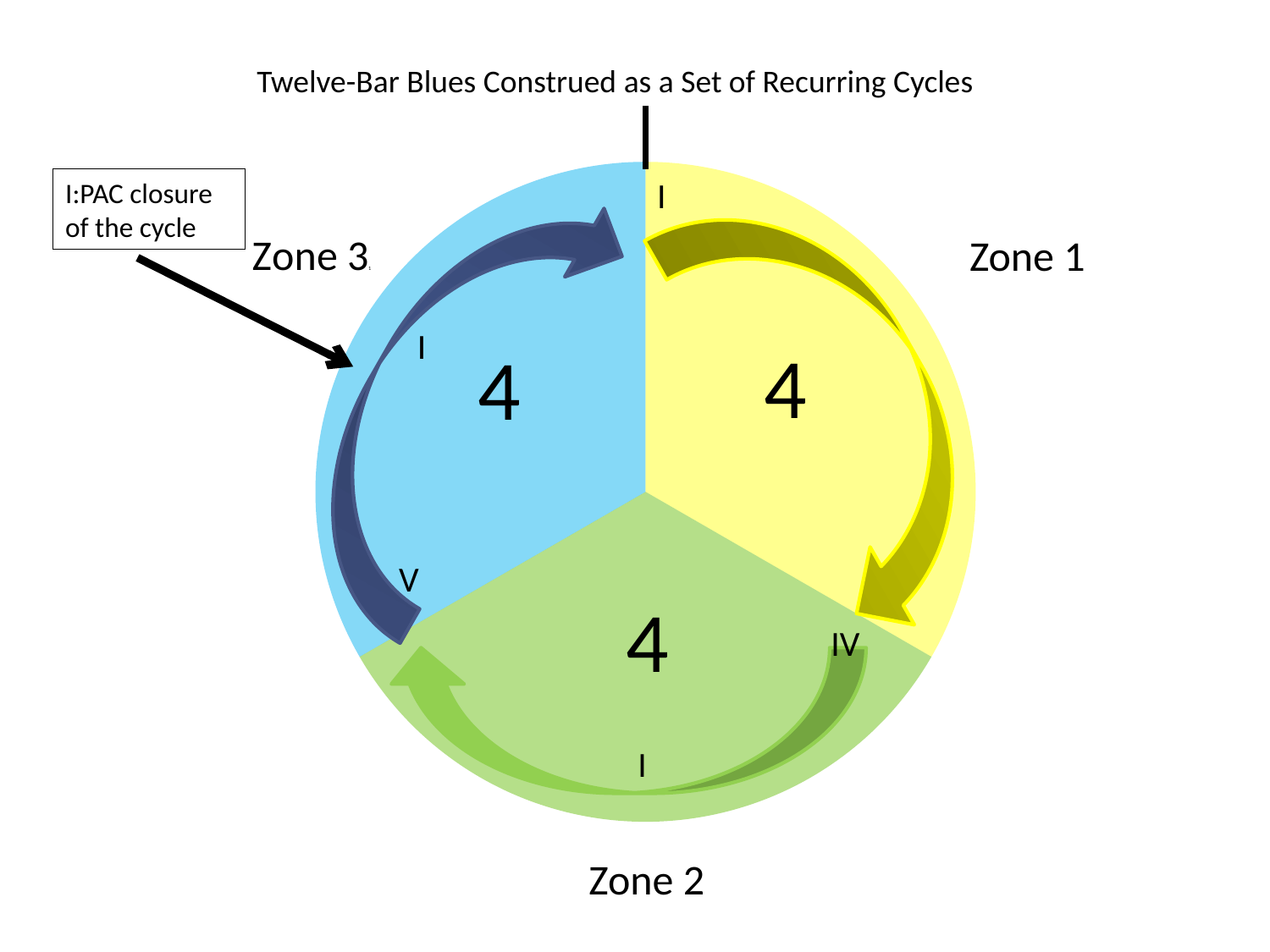

Twelve-Bar Blues Construed as a Set of Recurring Cycles

### Chart

| Category | Sales | Column1 |
|---|---|---|
| 1st Qtr | 4.0 | None |
| 2nd Qtr | 4.0 | None |
| 3rd Qtr | 4.0 | None |
I
I:PAC closure of the cycle
Zone 1

I
4
4

V
IV
I
Zone 2